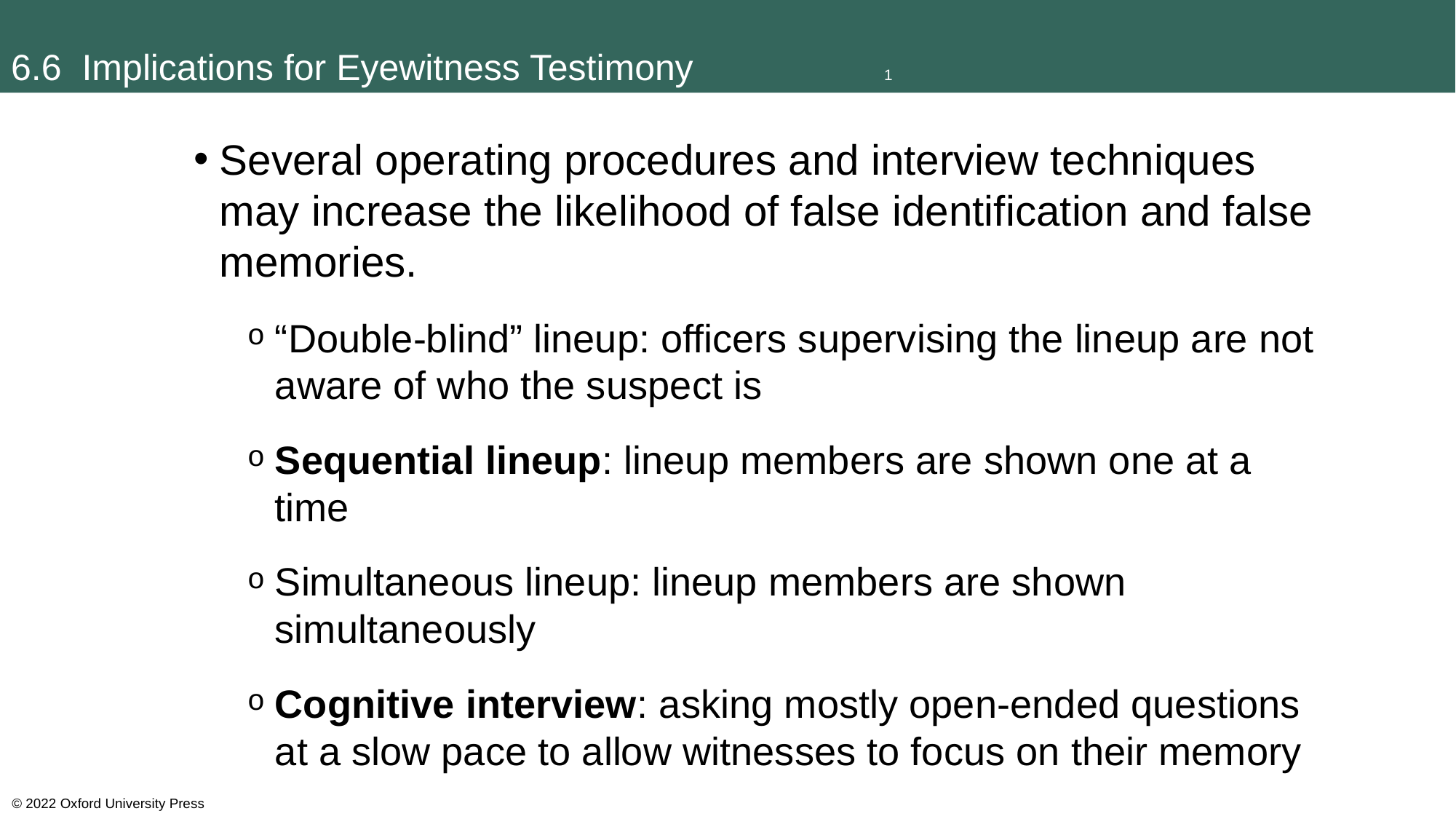

# 6.6  Implications for Eyewitness Testimony		1
Several operating procedures and interview techniques may increase the likelihood of false identification and false memories.
“Double-blind” lineup: officers supervising the lineup are not aware of who the suspect is
Sequential lineup: lineup members are shown one at a time
Simultaneous lineup: lineup members are shown simultaneously
Cognitive interview: asking mostly open-ended questions at a slow pace to allow witnesses to focus on their memory